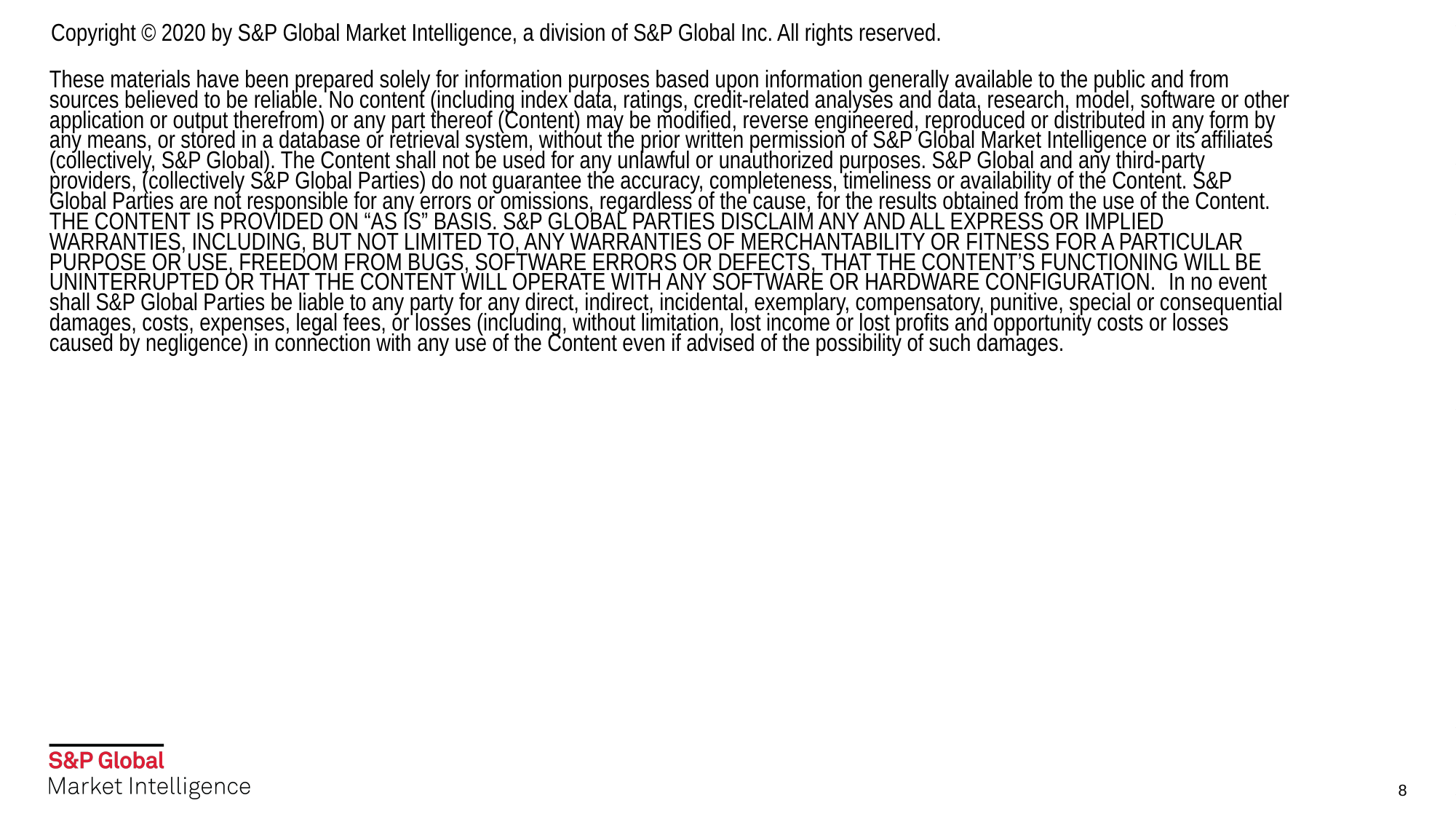

Copyright © 2020 by S&P Global Market Intelligence, a division of S&P Global Inc. All rights reserved.

These materials have been prepared solely for information purposes based upon information generally available to the public and from sources believed to be reliable. No content (including index data, ratings, credit-related analyses and data, research, model, software or other application or output therefrom) or any part thereof (Content) may be modified, reverse engineered, reproduced or distributed in any form by any means, or stored in a database or retrieval system, without the prior written permission of S&P Global Market Intelligence or its affiliates (collectively, S&P Global). The Content shall not be used for any unlawful or unauthorized purposes. S&P Global and any third-party providers, (collectively S&P Global Parties) do not guarantee the accuracy, completeness, timeliness or availability of the Content. S&P Global Parties are not responsible for any errors or omissions, regardless of the cause, for the results obtained from the use of the Content. THE CONTENT IS PROVIDED ON “AS IS” BASIS. S&P GLOBAL PARTIES DISCLAIM ANY AND ALL EXPRESS OR IMPLIED WARRANTIES, INCLUDING, BUT NOT LIMITED TO, ANY WARRANTIES OF MERCHANTABILITY OR FITNESS FOR A PARTICULAR PURPOSE OR USE, FREEDOM FROM BUGS, SOFTWARE ERRORS OR DEFECTS, THAT THE CONTENT’S FUNCTIONING WILL BE UNINTERRUPTED OR THAT THE CONTENT WILL OPERATE WITH ANY SOFTWARE OR HARDWARE CONFIGURATION.  In no event shall S&P Global Parties be liable to any party for any direct, indirect, incidental, exemplary, compensatory, punitive, special or consequential damages, costs, expenses, legal fees, or losses (including, without limitation, lost income or lost profits and opportunity costs or losses caused by negligence) in connection with any use of the Content even if advised of the possibility of such damages.

8